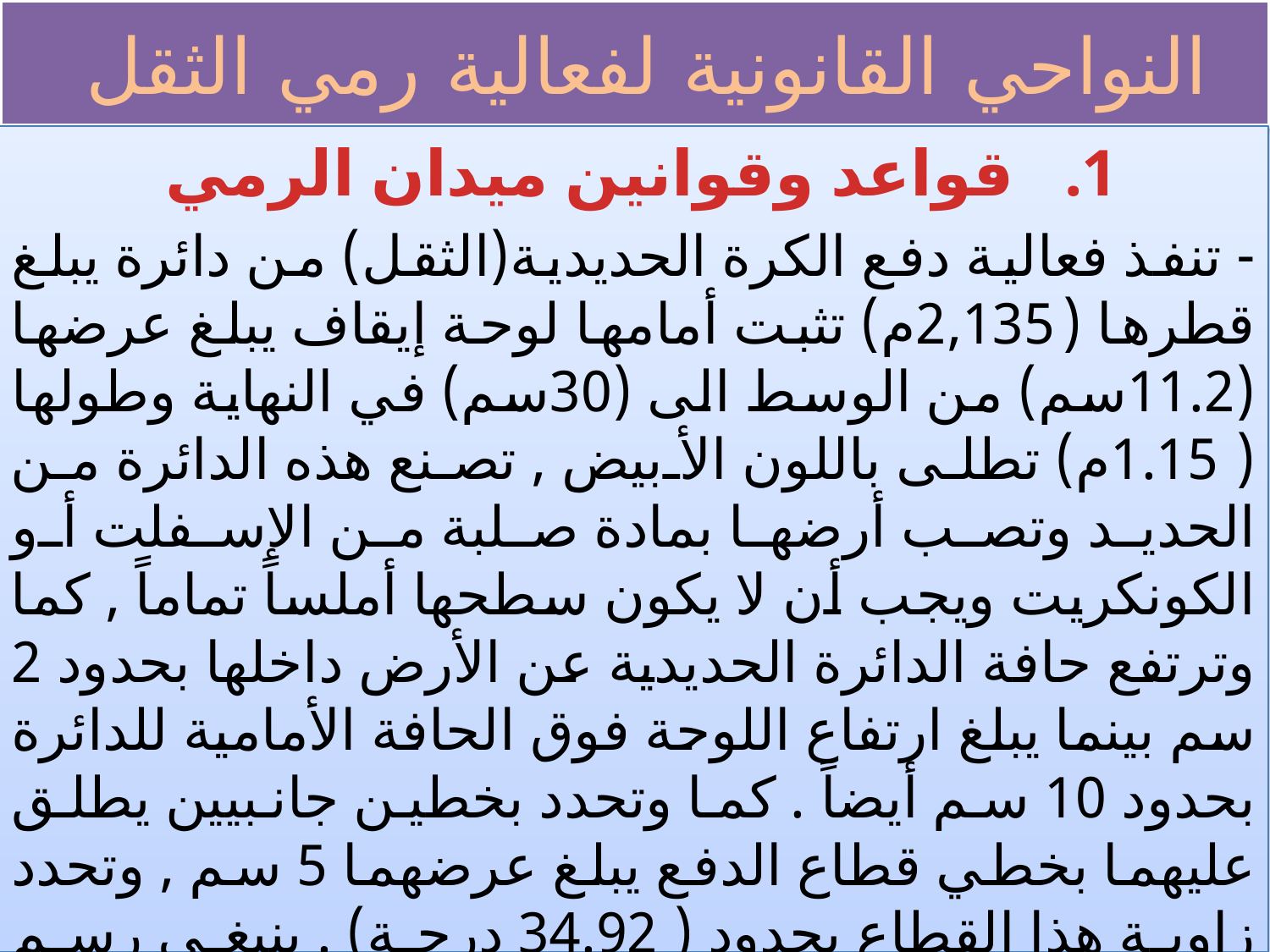

# النواحي القانونية لفعالية رمي الثقل
قواعد وقوانين ميدان الرمي
- تنفذ فعالية دفع الكرة الحديدية(الثقل) من دائرة يبلغ قطرها (2,135م) تثبت أمامها لوحة إيقاف يبلغ عرضها (11.2سم) من الوسط الى (30سم) في النهاية وطولها (1.15م) تطلى باللون الأبيض , تصنع هذه الدائرة من الحديد وتصب أرضها بمادة صلبة من الإسفلت أو الكونكريت ويجب أن لا يكون سطحها أملساً تماماً , كما وترتفع حافة الدائرة الحديدية عن الأرض داخلها بحدود 2 سم بينما يبلغ ارتفاع اللوحة فوق الحافة الأمامية للدائرة بحدود 10 سم أيضاً . كما وتحدد بخطين جانبيين يطلق عليهما بخطي قطاع الدفع يبلغ عرضهما 5 سم , وتحدد زاوية هذا القطاع بحدود ( 34.92 درجة) . ينبغي رسم خط أبيض عرضه (5سم) من السطح العلوي المعدني للدائرة يمتد على الاقل (75 سم) علي جانبي الدائرة